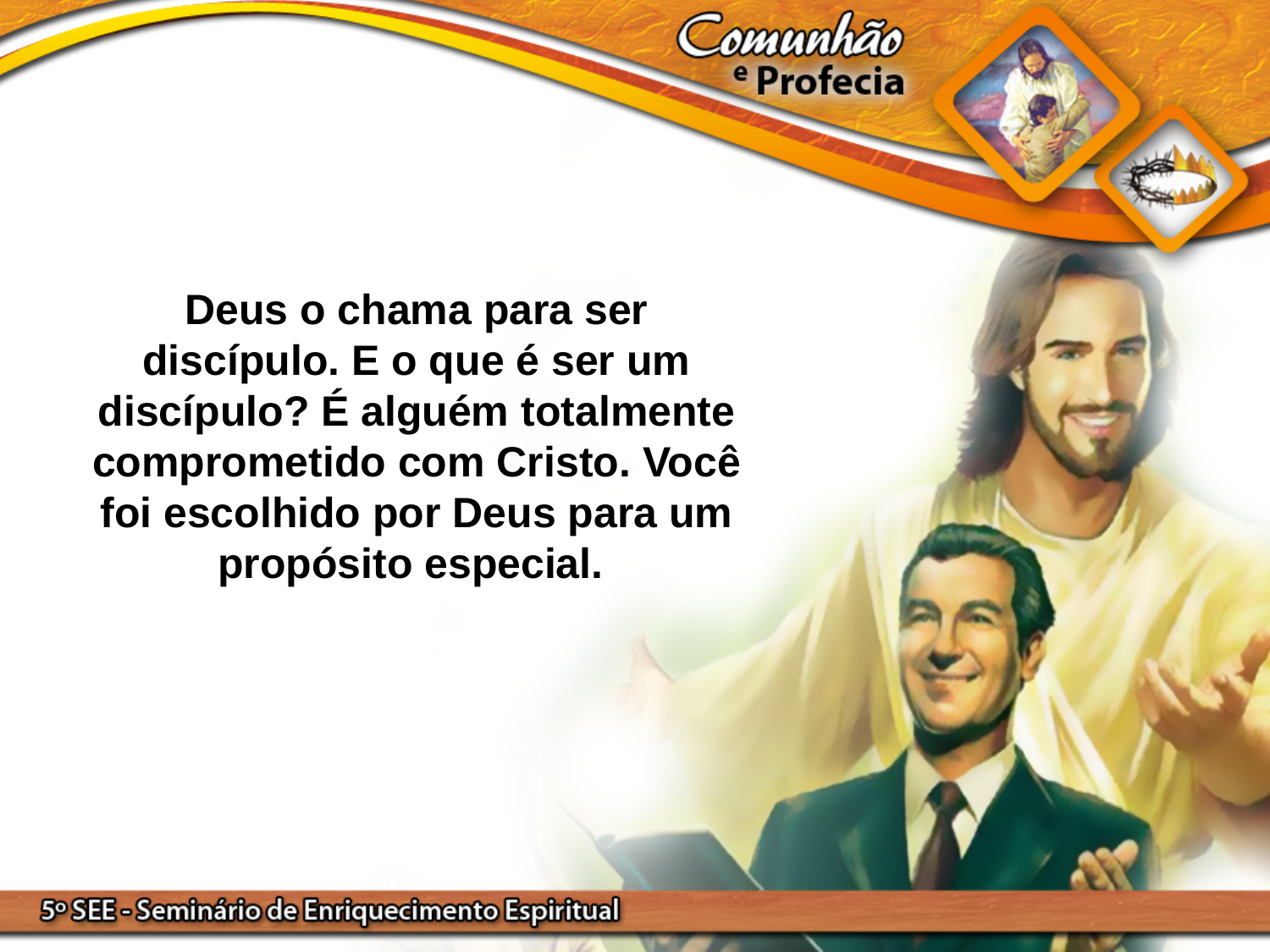

Deus o chama para ser discípulo. E o que é ser um discípulo? É alguém totalmente comprometido com Cristo. Você foi escolhido por Deus para um propósito especial.